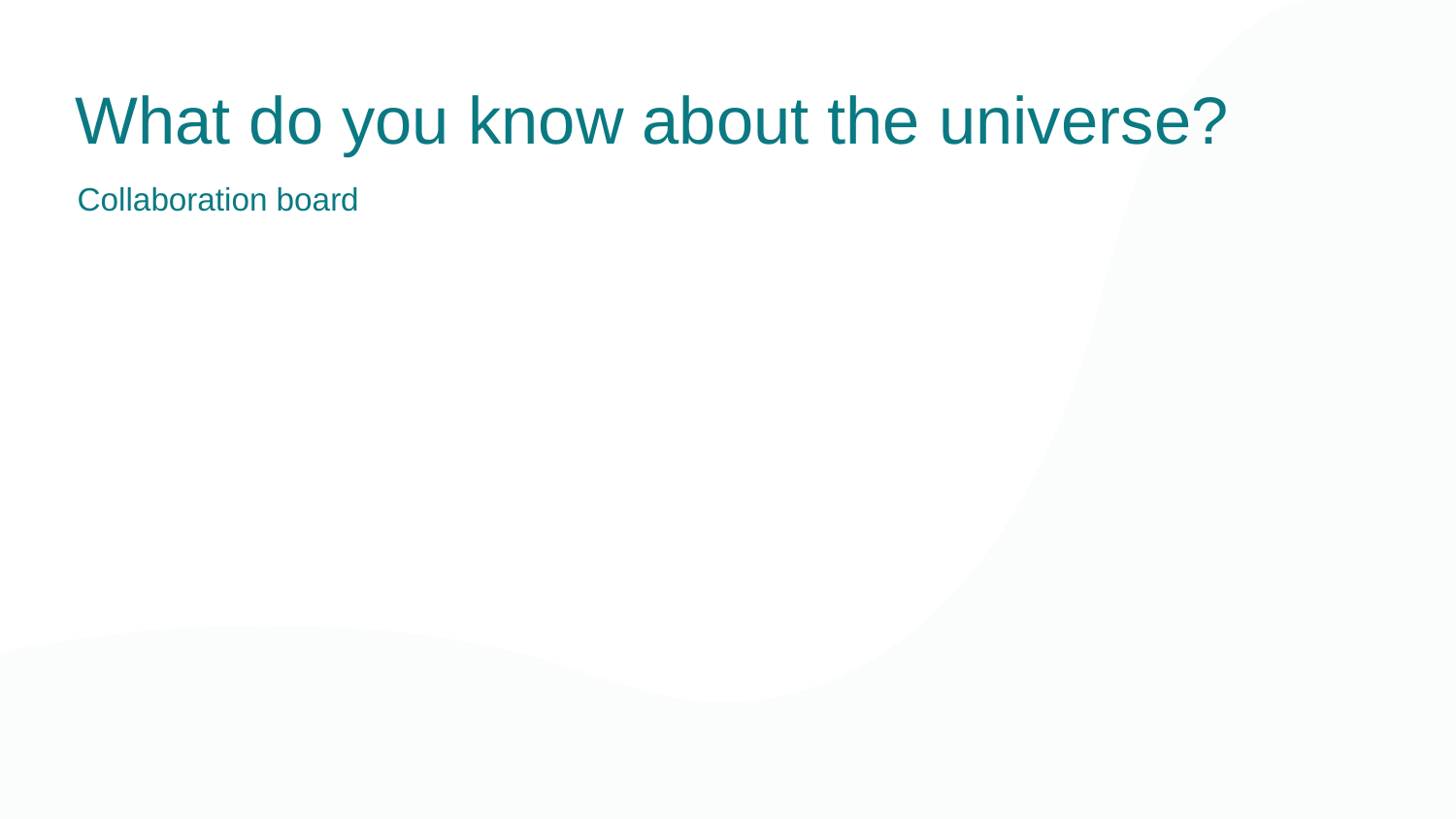

What do you know about the universe?
Collaboration board